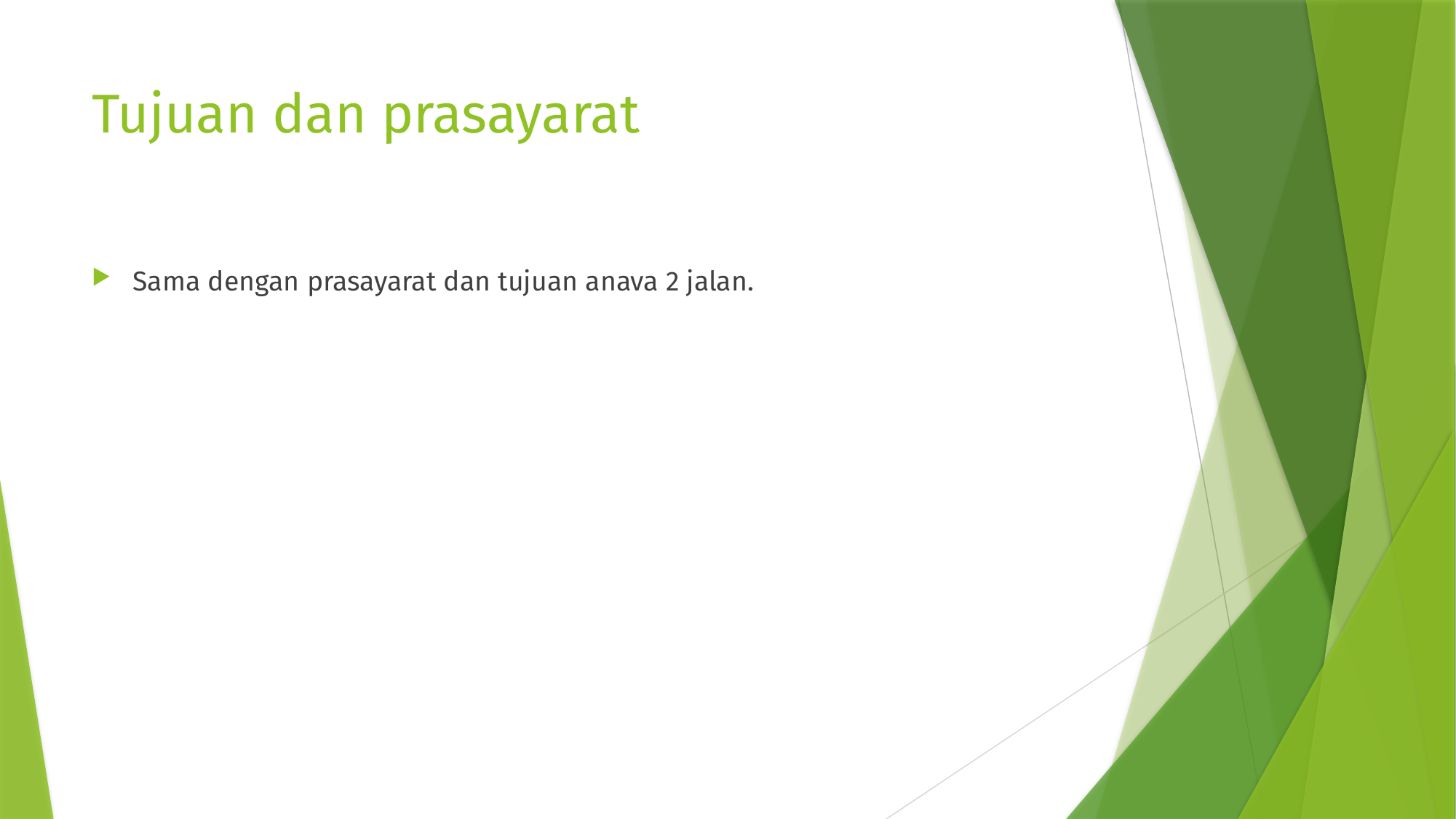

# Tujuan dan prasayarat
Sama dengan prasayarat dan tujuan anava 2 jalan.